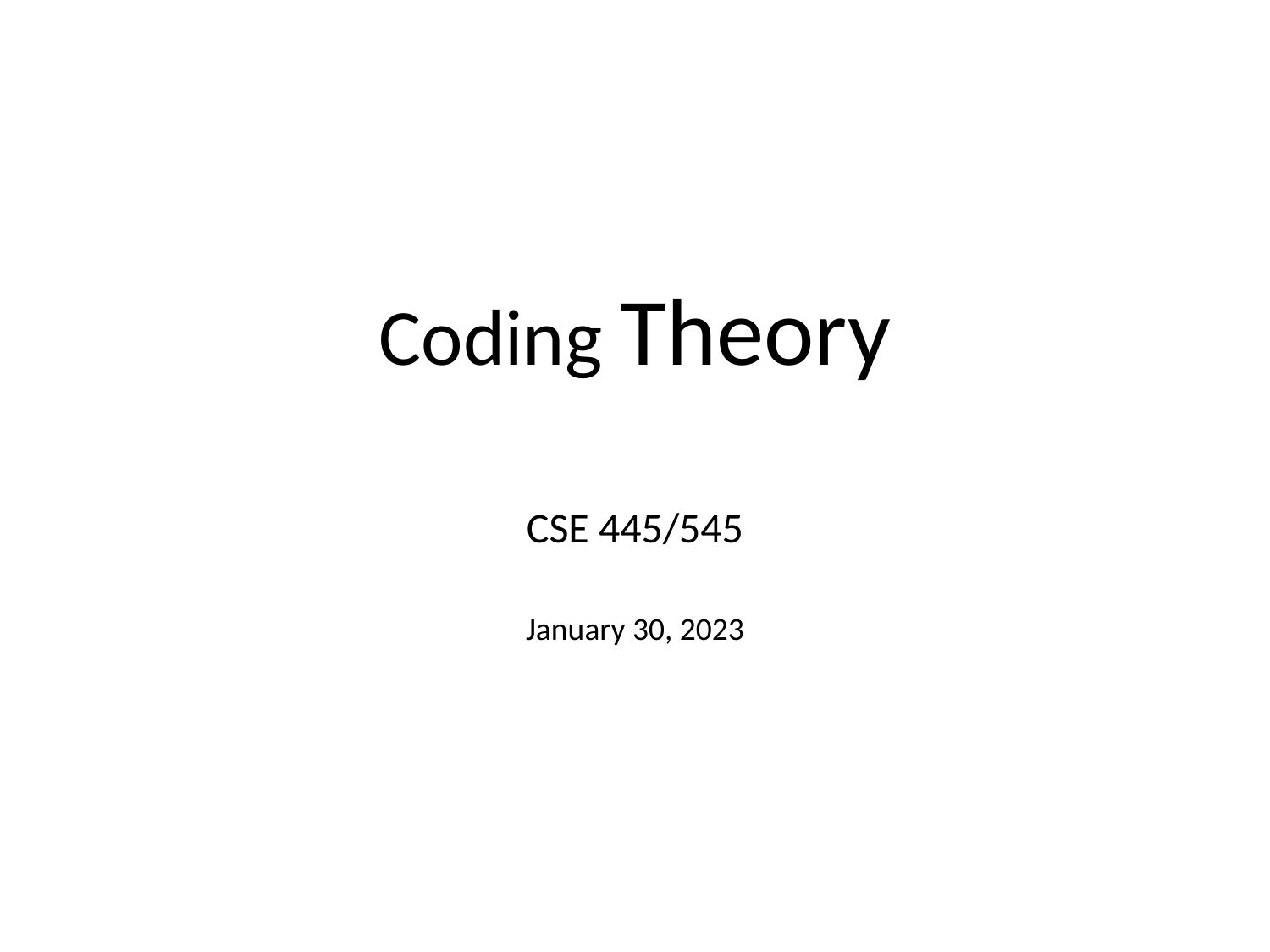

# Coding Theory
CSE 445/545

January 30, 2023